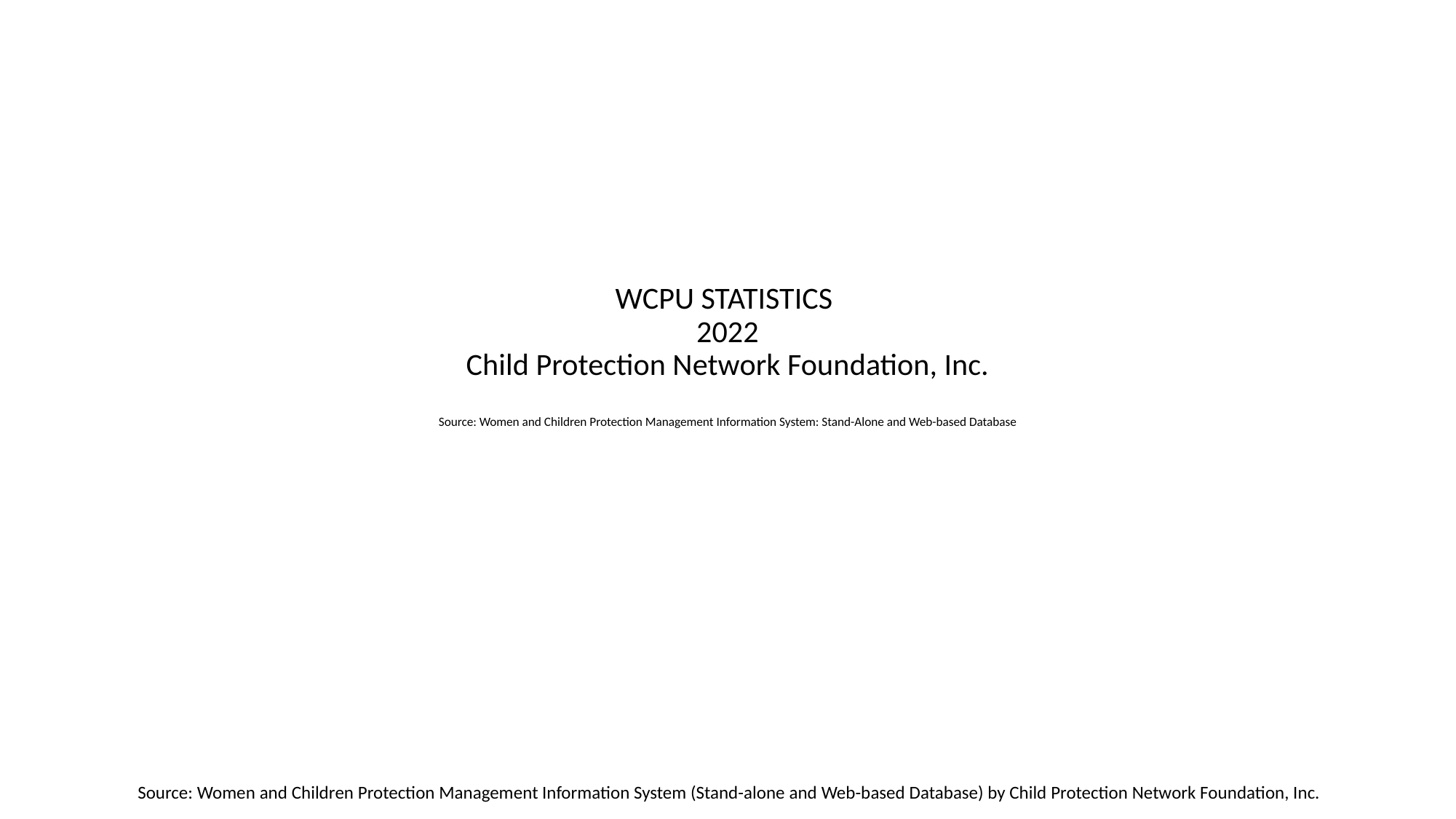

# WCPU STATISTICS 2022 Child Protection Network Foundation, Inc. Source: Women and Children Protection Management Information System: Stand-Alone and Web-based Database